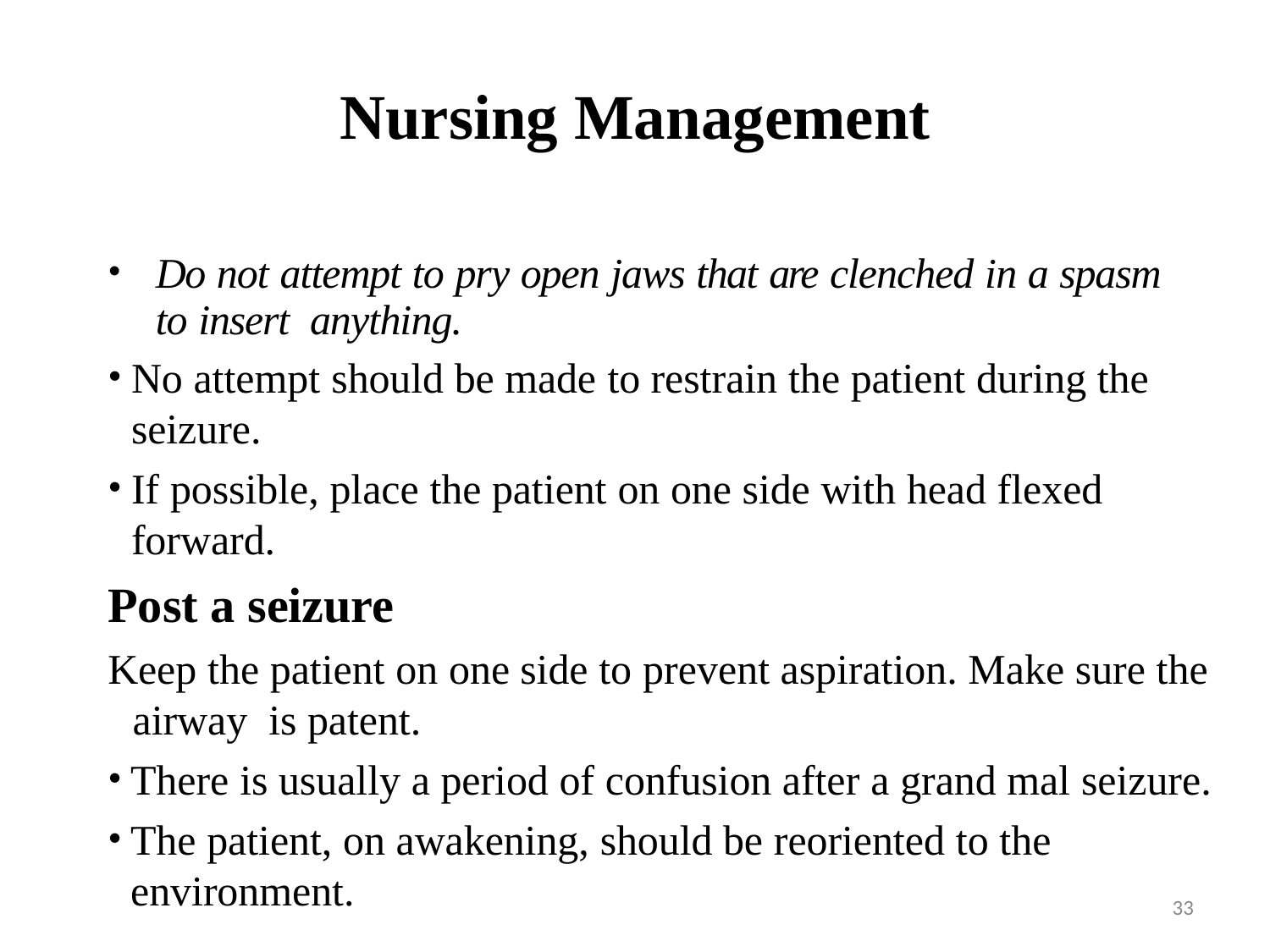

# Nursing Management
Do not attempt to pry open jaws that are clenched in a spasm to insert  anything.
No attempt should be made to restrain the patient during the seizure.
If possible, place the patient on one side with head flexed forward.
Post a seizure
Keep the patient on one side to prevent aspiration. Make sure the airway  is patent.
There is usually a period of confusion after a grand mal seizure.
The patient, on awakening, should be reoriented to the environment.
33